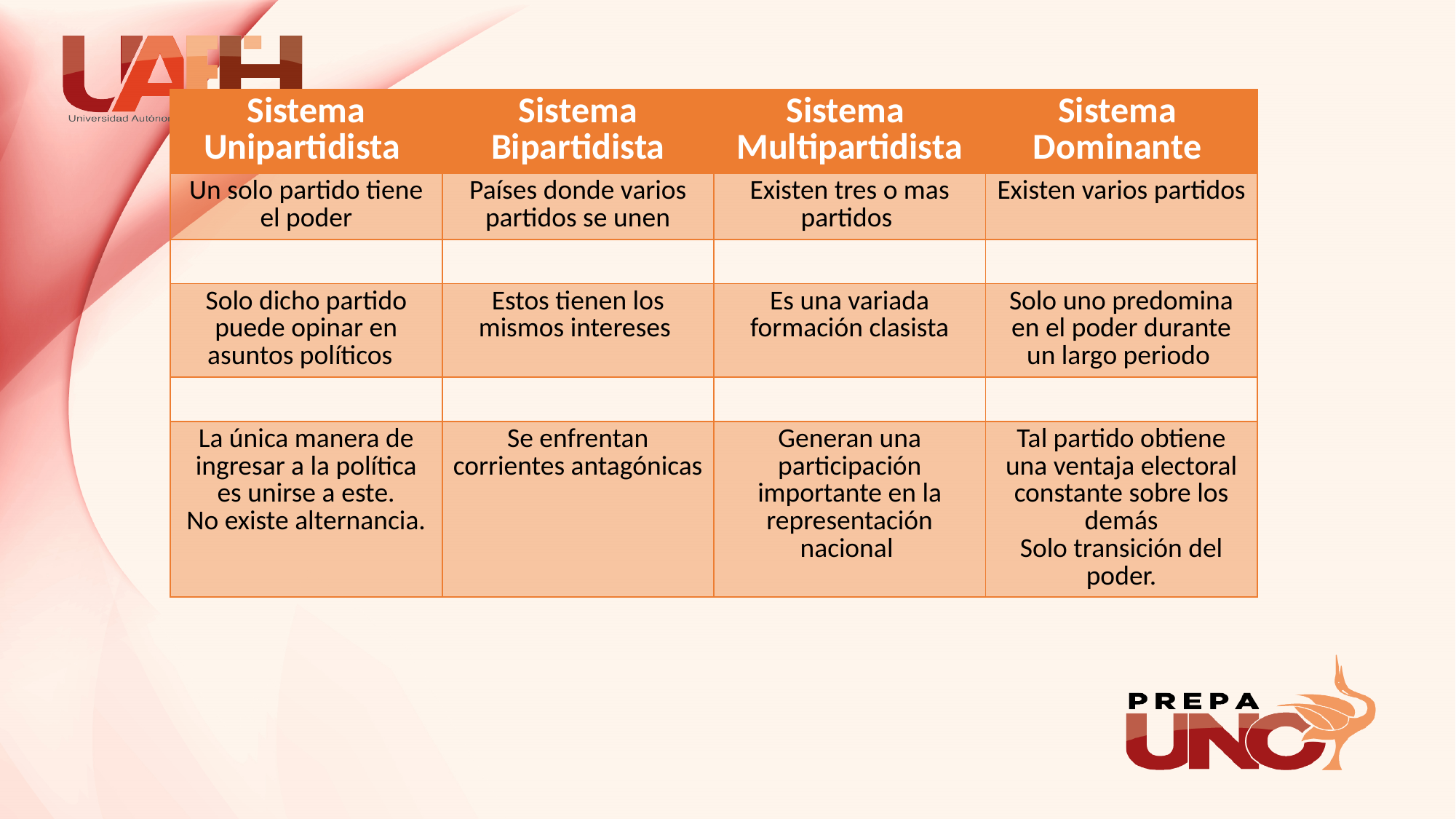

| Sistema Unipartidista | Sistema Bipartidista | Sistema Multipartidista | Sistema Dominante |
| --- | --- | --- | --- |
| Un solo partido tiene el poder | Países donde varios partidos se unen | Existen tres o mas partidos | Existen varios partidos |
|  |  |  |  |
| Solo dicho partido puede opinar en asuntos políticos | Estos tienen los mismos intereses | Es una variada formación clasista | Solo uno predomina en el poder durante un largo periodo |
|  |  |  |  |
| La única manera de ingresar a la política es unirse a este. No existe alternancia. | Se enfrentan corrientes antagónicas | Generan una participación importante en la representación nacional | Tal partido obtiene una ventaja electoral constante sobre los demás Solo transición del poder. |